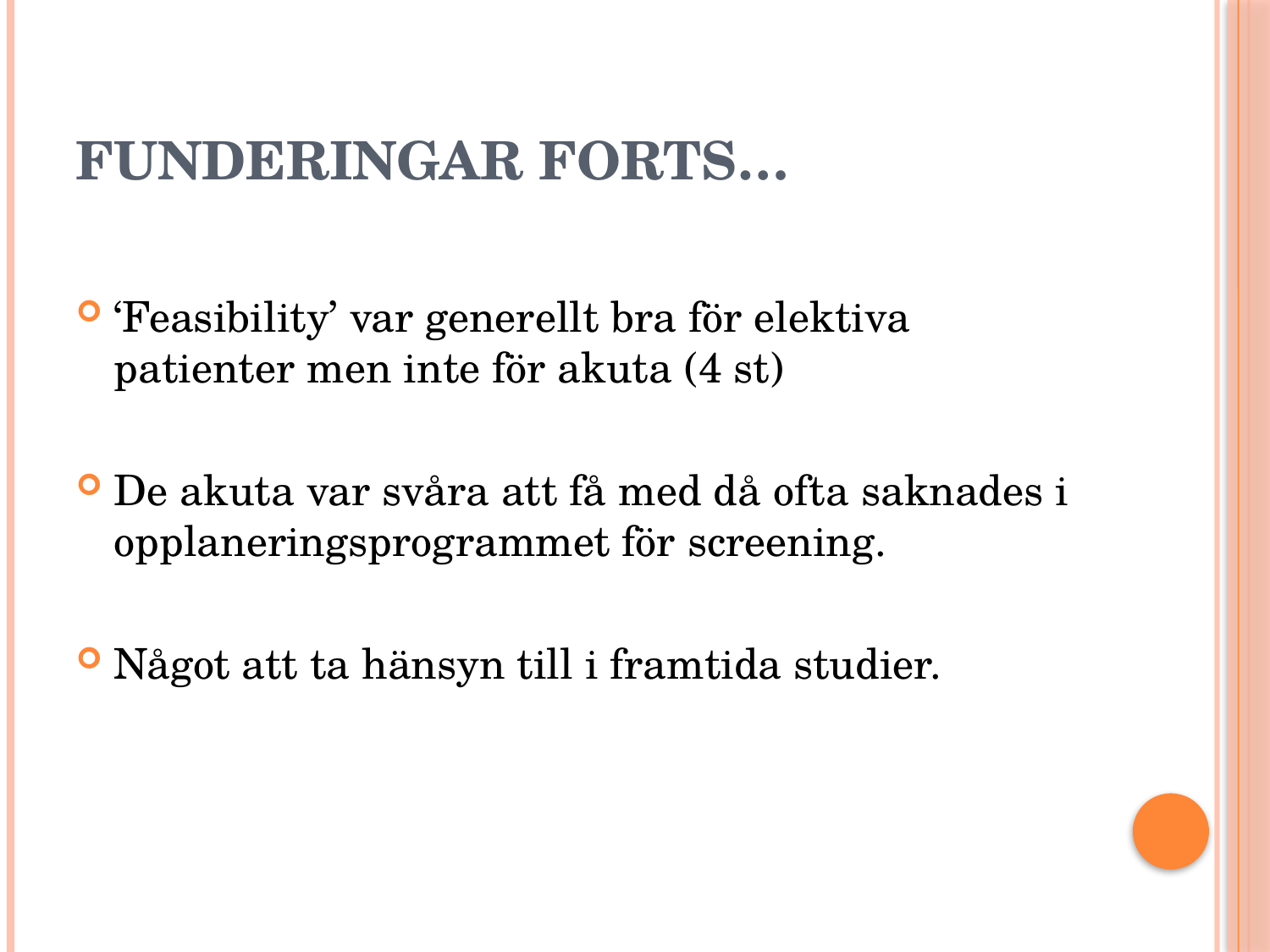

# Funderingar forts…

‘Feasibility’ var generellt bra för elektiva patienter men inte för akuta (4 st)

De akuta var svåra att få med då ofta saknades i opplaneringsprogrammet för screening.

Något att ta hänsyn till i framtida studier.